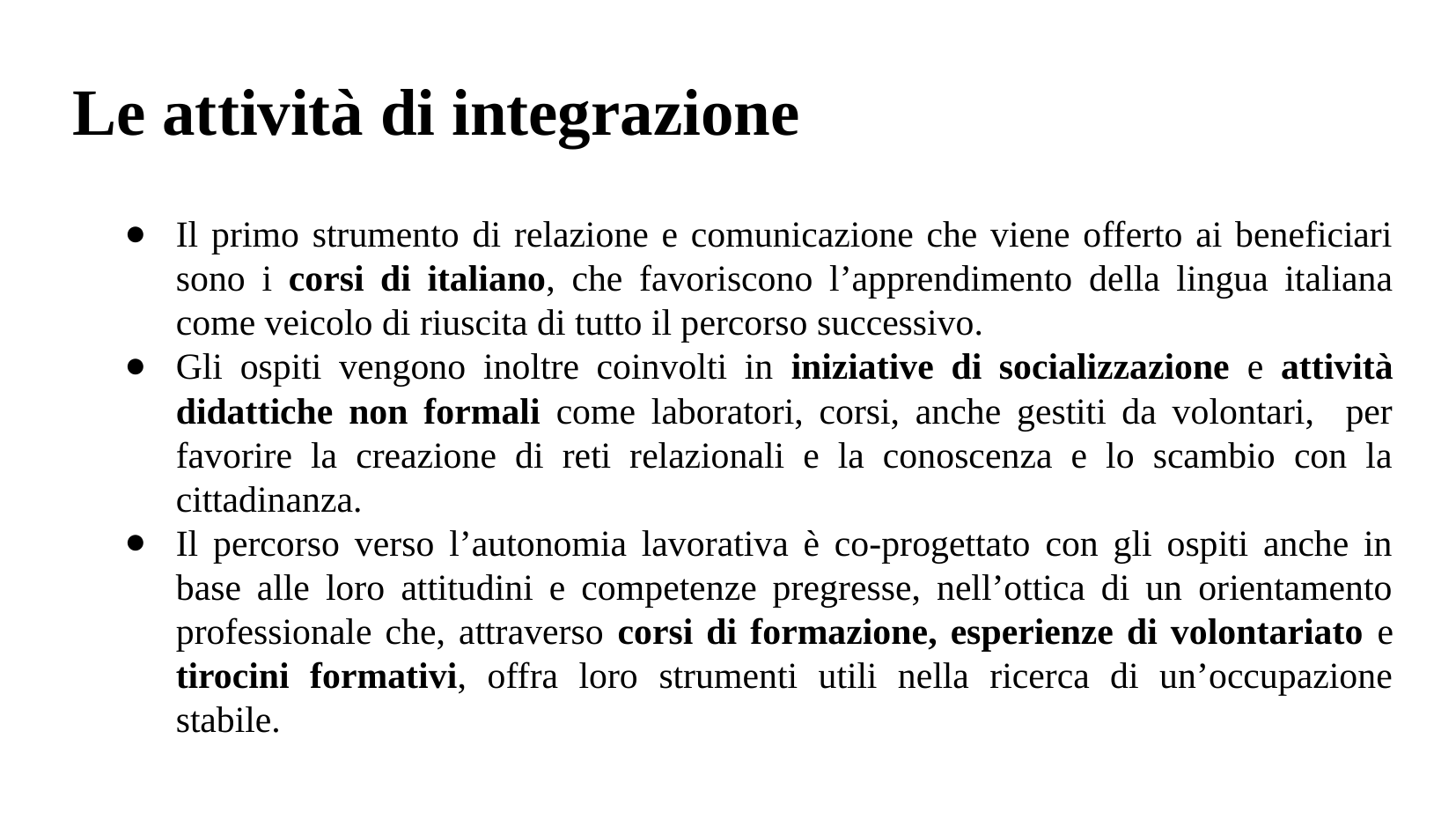

# Le attività di integrazione

Il primo strumento di relazione e comunicazione che viene offerto ai beneficiari sono i corsi di italiano, che favoriscono l’apprendimento della lingua italiana come veicolo di riuscita di tutto il percorso successivo.
Gli ospiti vengono inoltre coinvolti in iniziative di socializzazione e attività didattiche non formali come laboratori, corsi, anche gestiti da volontari,  per favorire la creazione di reti relazionali e la conoscenza e lo scambio con la cittadinanza.
Il percorso verso l’autonomia lavorativa è co-progettato con gli ospiti anche in base alle loro attitudini e competenze pregresse, nell’ottica di un orientamento professionale che, attraverso corsi di formazione, esperienze di volontariato e tirocini formativi, offra loro strumenti utili nella ricerca di un’occupazione stabile.